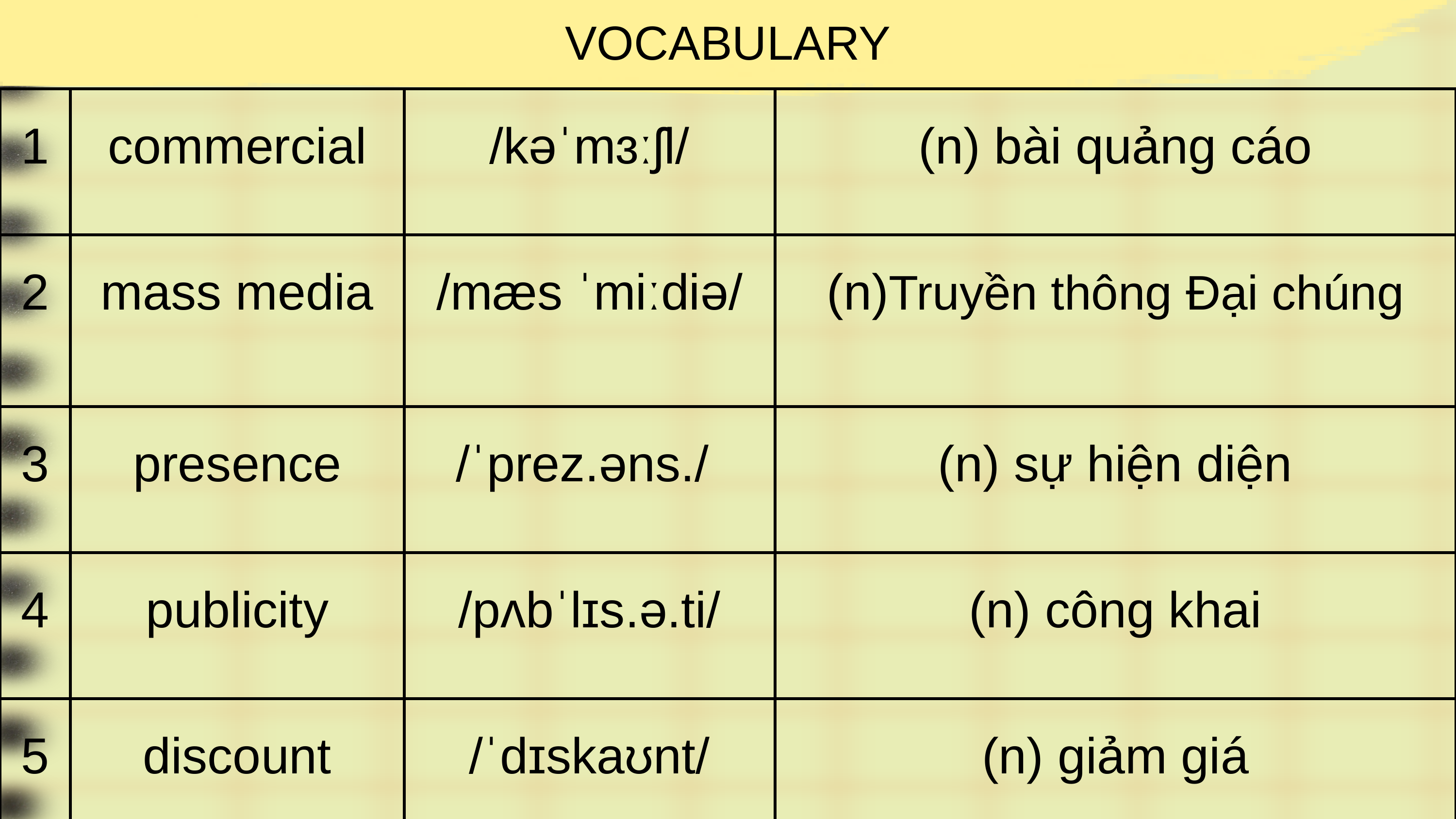

VOCABULARY

| 1 | commercial | /kəˈmɜːʃl/ | (n) bài quảng cáo |
| --- | --- | --- | --- |
| 2 | mass media | /mæs ˈmiːdiə/ | (n)Truyền thông Đại chúng |
| 3 | presence | /ˈprez.əns./ | (n) sự hiện diện |
| 4 | publicity | /pʌbˈlɪs.ə.ti/ | (n) công khai |
| 5 | discount | /ˈdɪskaʊnt/ | (n) giảm giá |